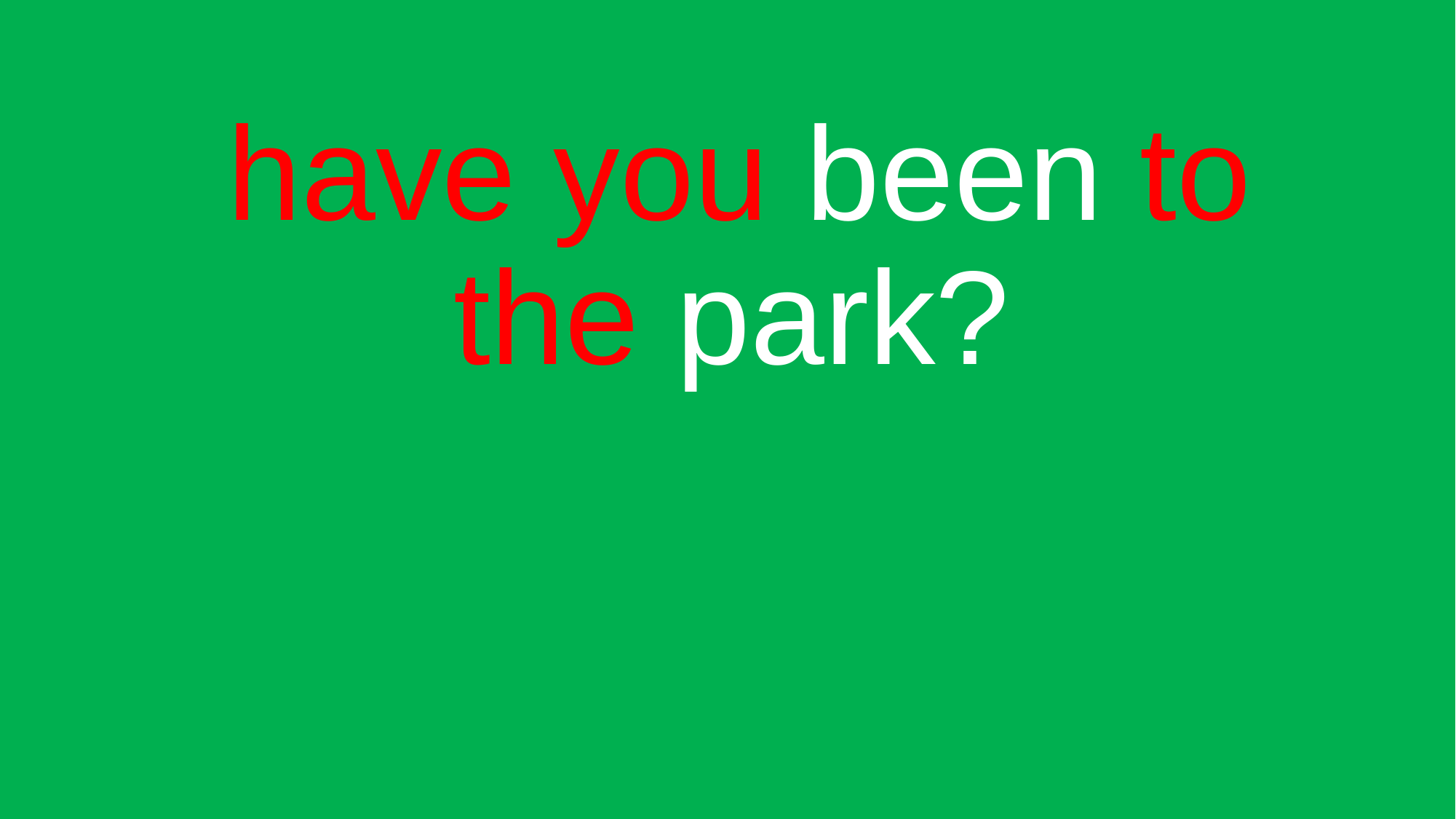

# have you been to the park?